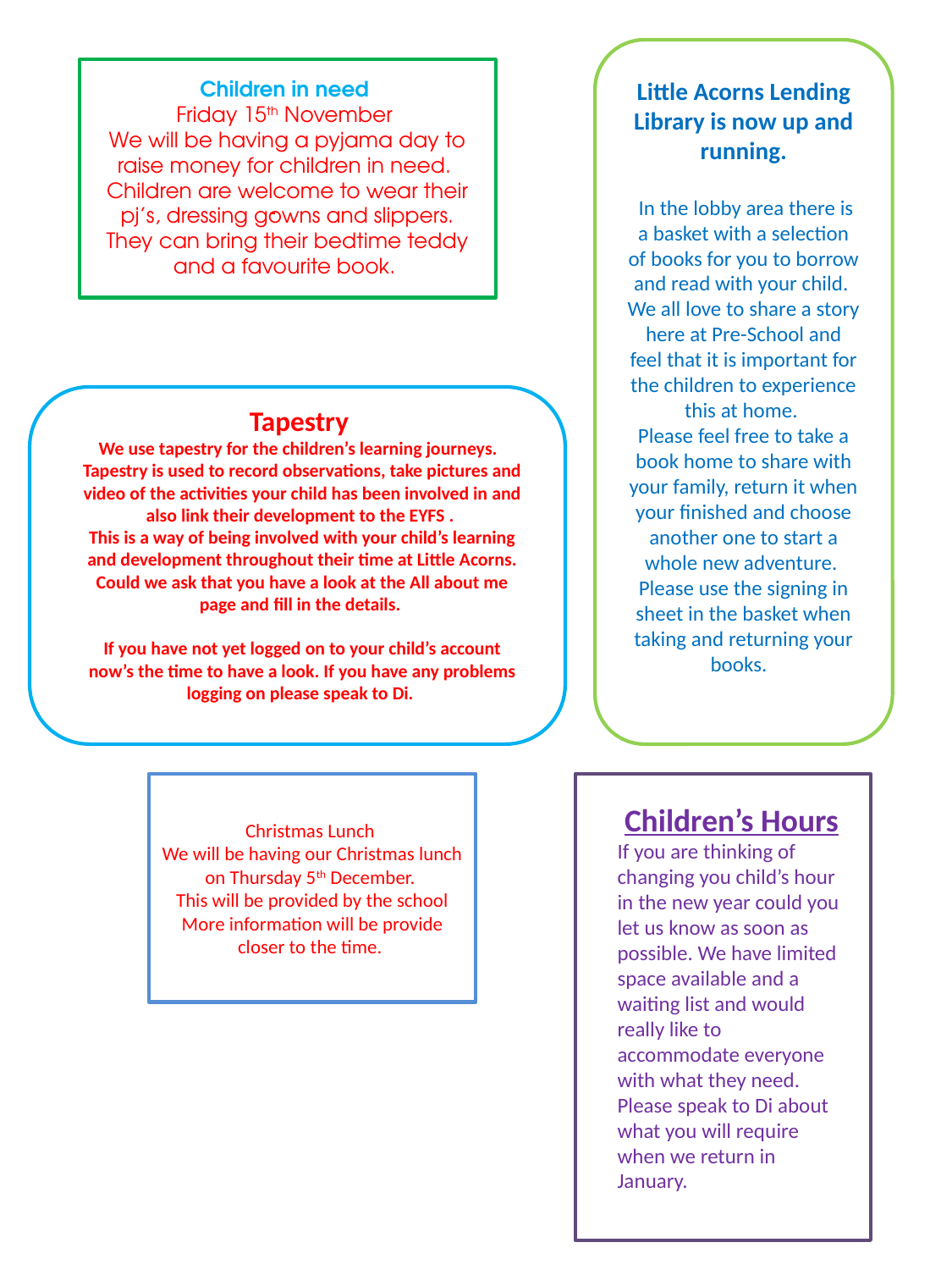

Children in need
Friday 15th November
We will be having a pyjama day to raise money for children in need.
Children are welcome to wear their pj’s, dressing gowns and slippers. They can bring their bedtime teddy and a favourite book.
Little Acorns Lending Library is now up and running.

 In the lobby area there is a basket with a selection of books for you to borrow and read with your child.
We all love to share a story here at Pre-School and feel that it is important for the children to experience this at home.
Please feel free to take a book home to share with your family, return it when your finished and choose another one to start a whole new adventure.
Please use the signing in sheet in the basket when taking and returning your books.

Tapestry
We use tapestry for the children’s learning journeys.   Tapestry is used to record observations, take pictures and video of the activities your child has been involved in and also link their development to the EYFS .
This is a way of being involved with your child’s learning and development throughout their time at Little Acorns. Could we ask that you have a look at the All about me page and fill in the details.

If you have not yet logged on to your child’s account now’s the time to have a look. If you have any problems logging on please speak to Di.

Christmas Lunch
We will be having our Christmas lunch on Thursday 5th December.
This will be provided by the school
More information will be provide closer to the time.

 Children’s Hours
If you are thinking of changing you child’s hour in the new year could you let us know as soon as possible. We have limited space available and a waiting list and would really like to accommodate everyone with what they need.
Please speak to Di about what you will require when we return in January.